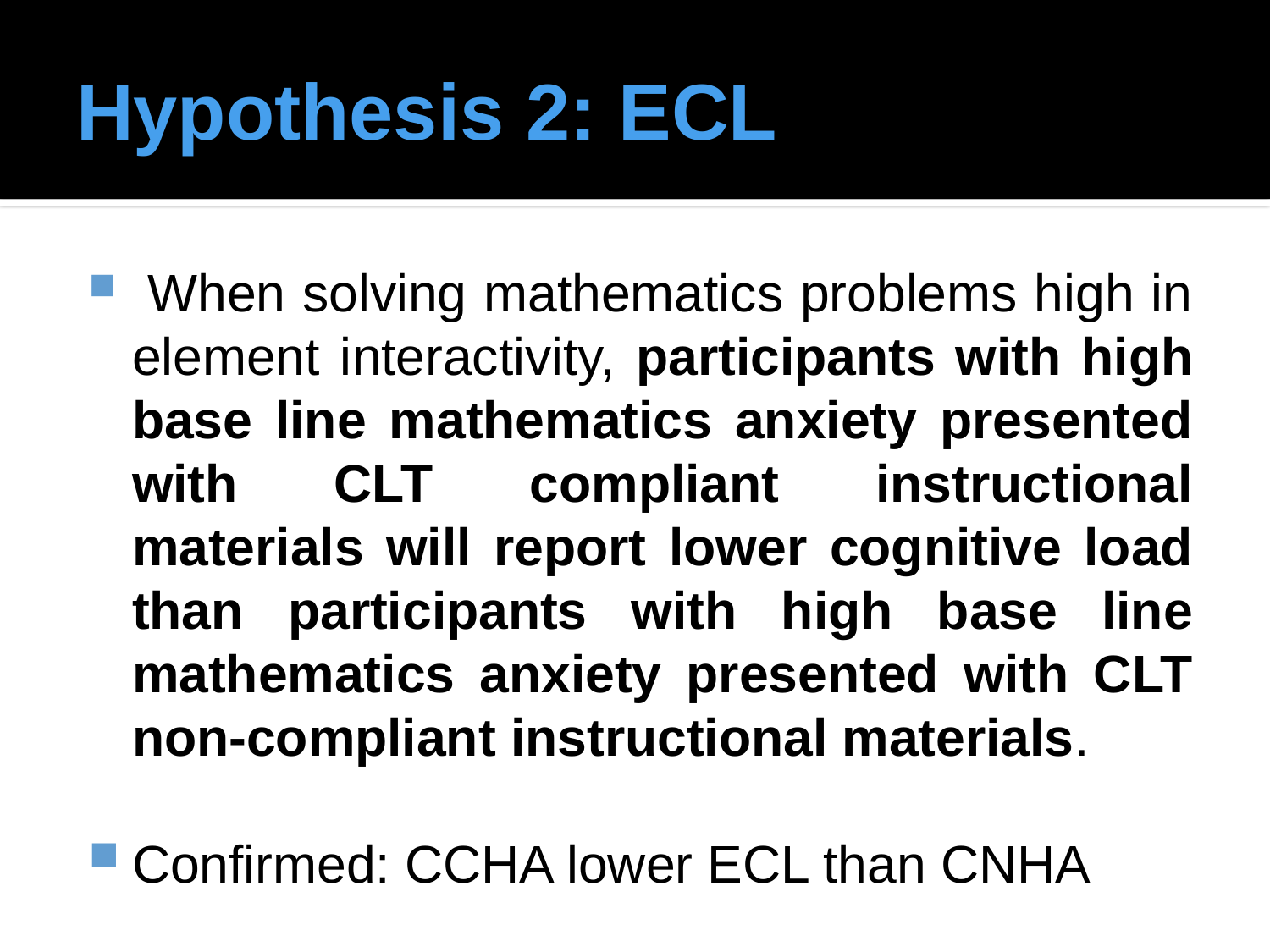

# Hypothesis 2: ECL
 When solving mathematics problems high in element interactivity, participants with high base line mathematics anxiety presented with CLT compliant instructional materials will report lower cognitive load than participants with high base line mathematics anxiety presented with CLT non-compliant instructional materials.

Confirmed: CCHA lower ECL than CNHA